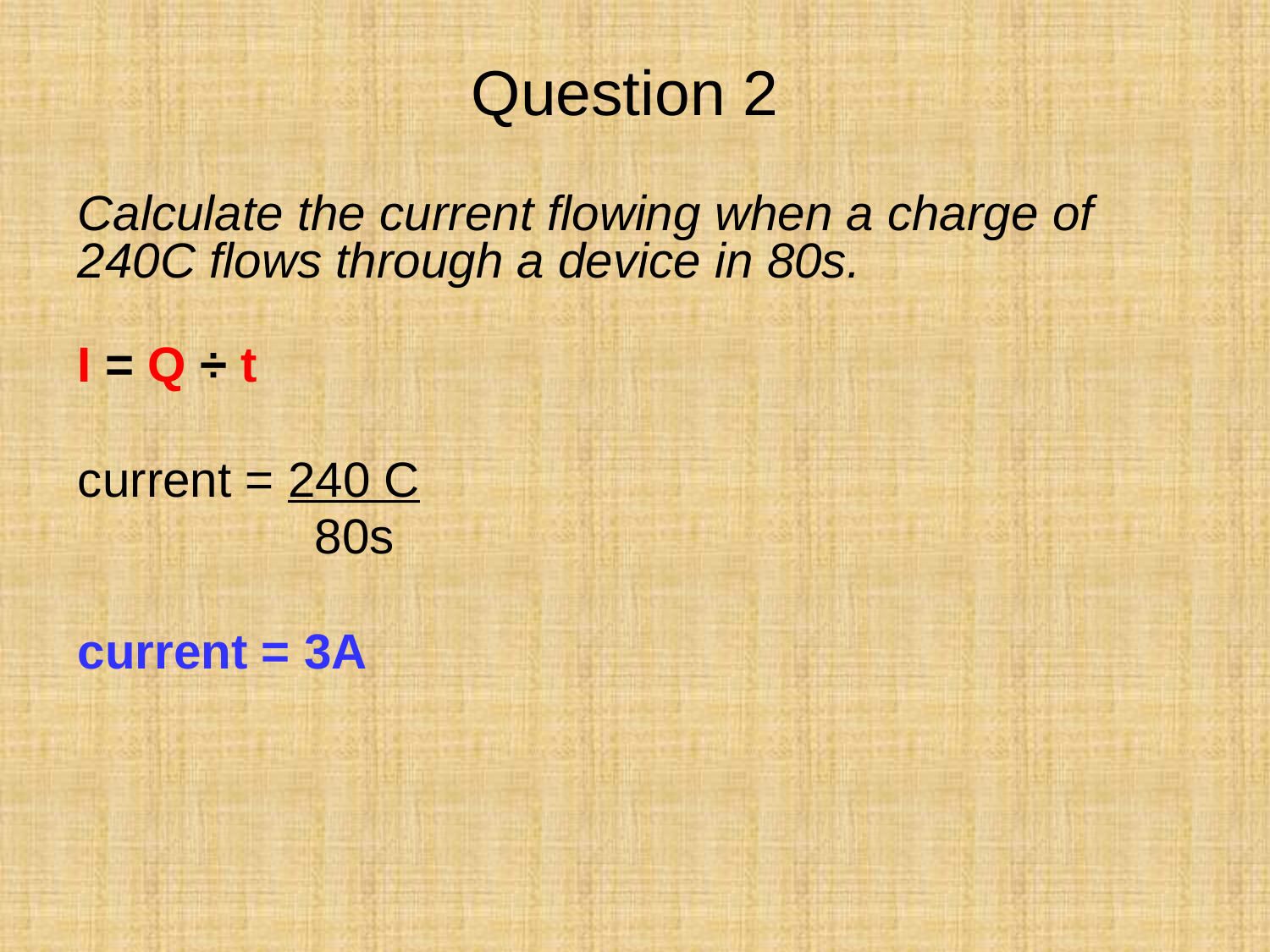

# Question 2
Calculate the current flowing when a charge of 240C flows through a device in 80s.

I = Q ÷ t

current = 240 C
	        80s

current = 3A